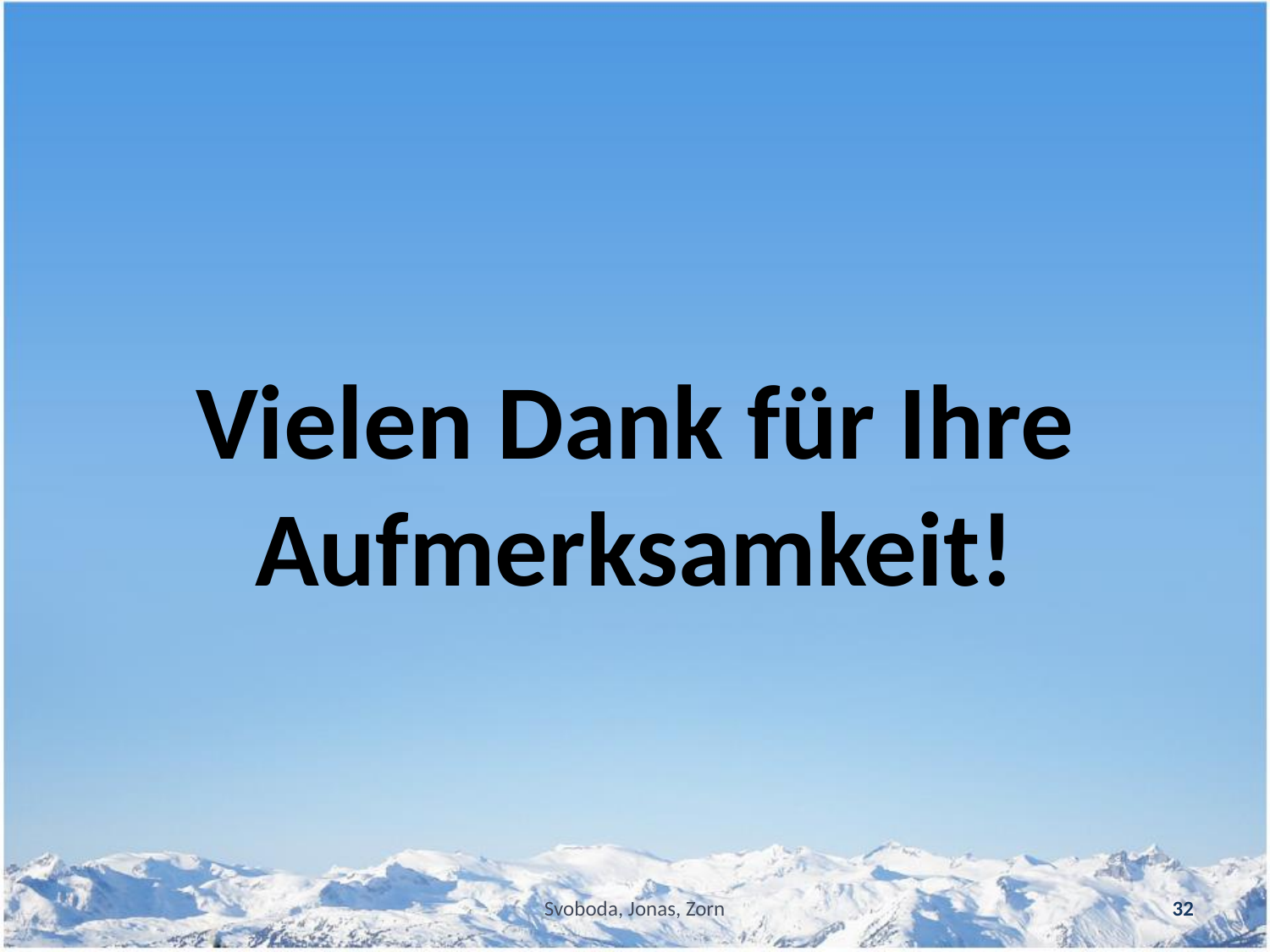

Vielen Dank für Ihre Aufmerksamkeit!
Svoboda, Jonas, Zorn
32